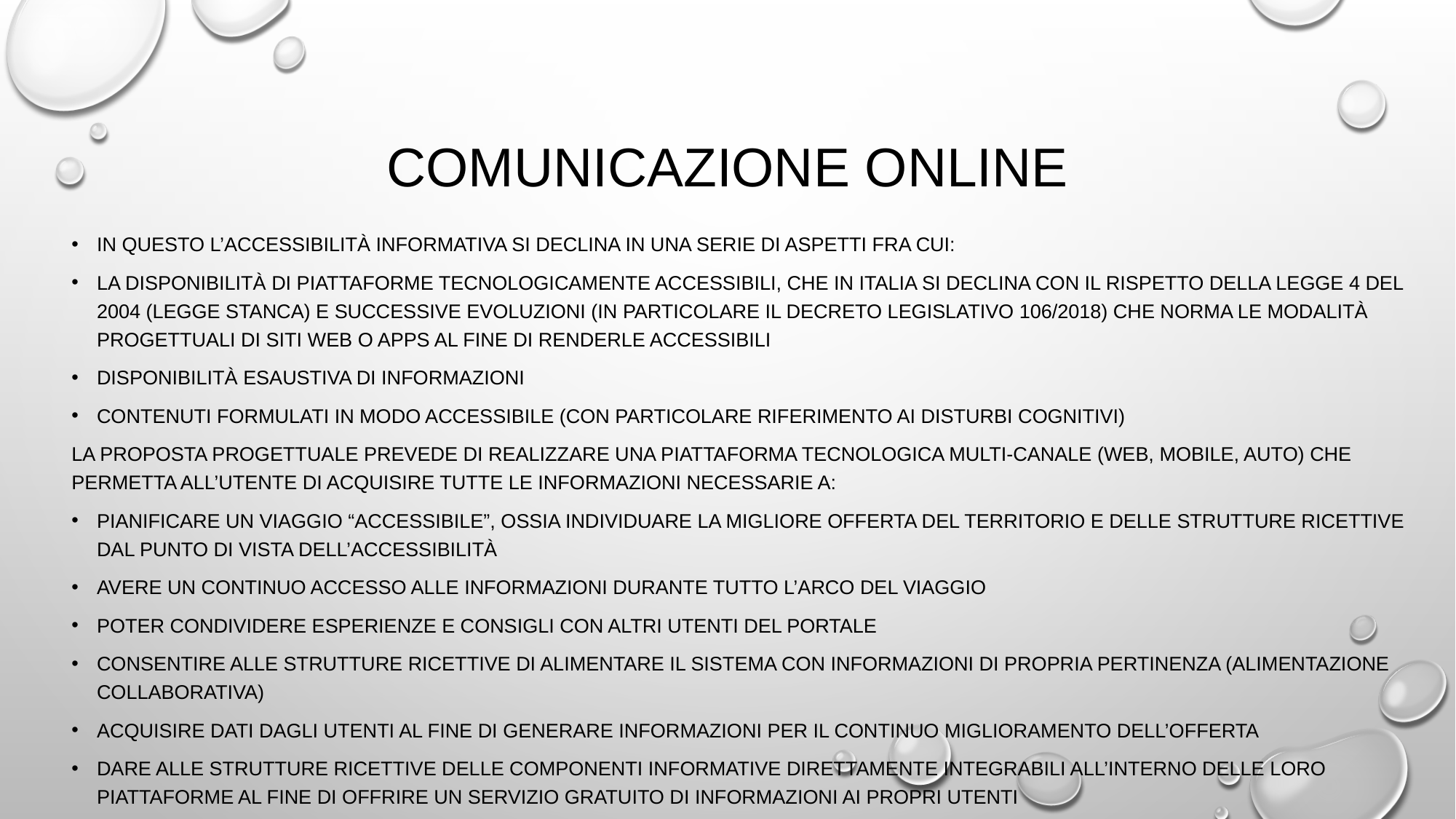

# Comunicazione online
In questo l’accessibilità informativa si declina in una serie di aspetti fra cui:
la disponibilità di piattaforme tecnologicamente accessibili, che in Italia si declina con il rispetto della Legge 4 del 2004 (legge Stanca) e successive evoluzioni (in particolare il Decreto Legislativo 106/2018) che norma le modalità progettuali di siti web o apps al fine di renderle accessibili
disponibilità esaustiva di informazioni
contenuti formulati in modo accessibile (con particolare riferimento ai disturbi cognitivi)
La proposta progettuale prevede di realizzare una piattaforma tecnologica multi-canale (web, mobile, auto) che permetta all’utente di acquisire tutte le informazioni necessarie a:
pianificare un viaggio “accessibile”, ossia individuare la migliore offerta del territorio e delle strutture ricettive dal punto di vista dell’accessibilità
avere un continuo accesso alle informazioni durante tutto l’arco del viaggio
poter condividere esperienze e consigli con altri utenti del portale
consentire alle strutture ricettive di alimentare il sistema con informazioni di propria pertinenza (alimentazione collaborativa)
acquisire dati dagli utenti al fine di generare informazioni per il continuo miglioramento dell’offerta
dare alle strutture ricettive delle componenti informative direttamente integrabili all’interno delle loro piattaforme al fine di offrire un servizio gratuito di informazioni ai propri utenti